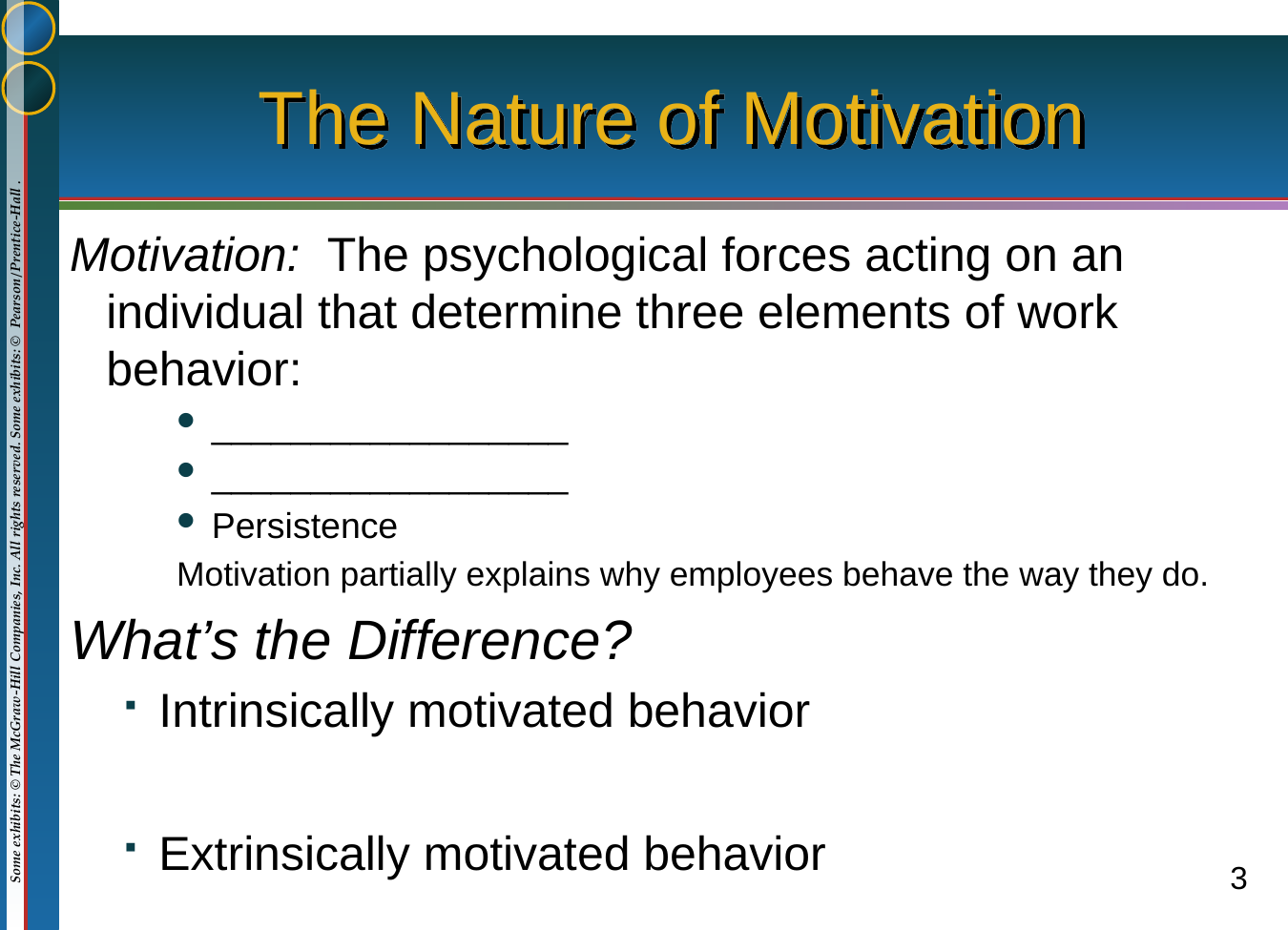

# The Nature of Motivation
Motivation:  The psychological forces acting on an individual that determine three elements of work behavior:
__________________
__________________
Persistence
Motivation partially explains why employees behave the way they do.
What’s the Difference?
Intrinsically motivated behavior

Extrinsically motivated behavior